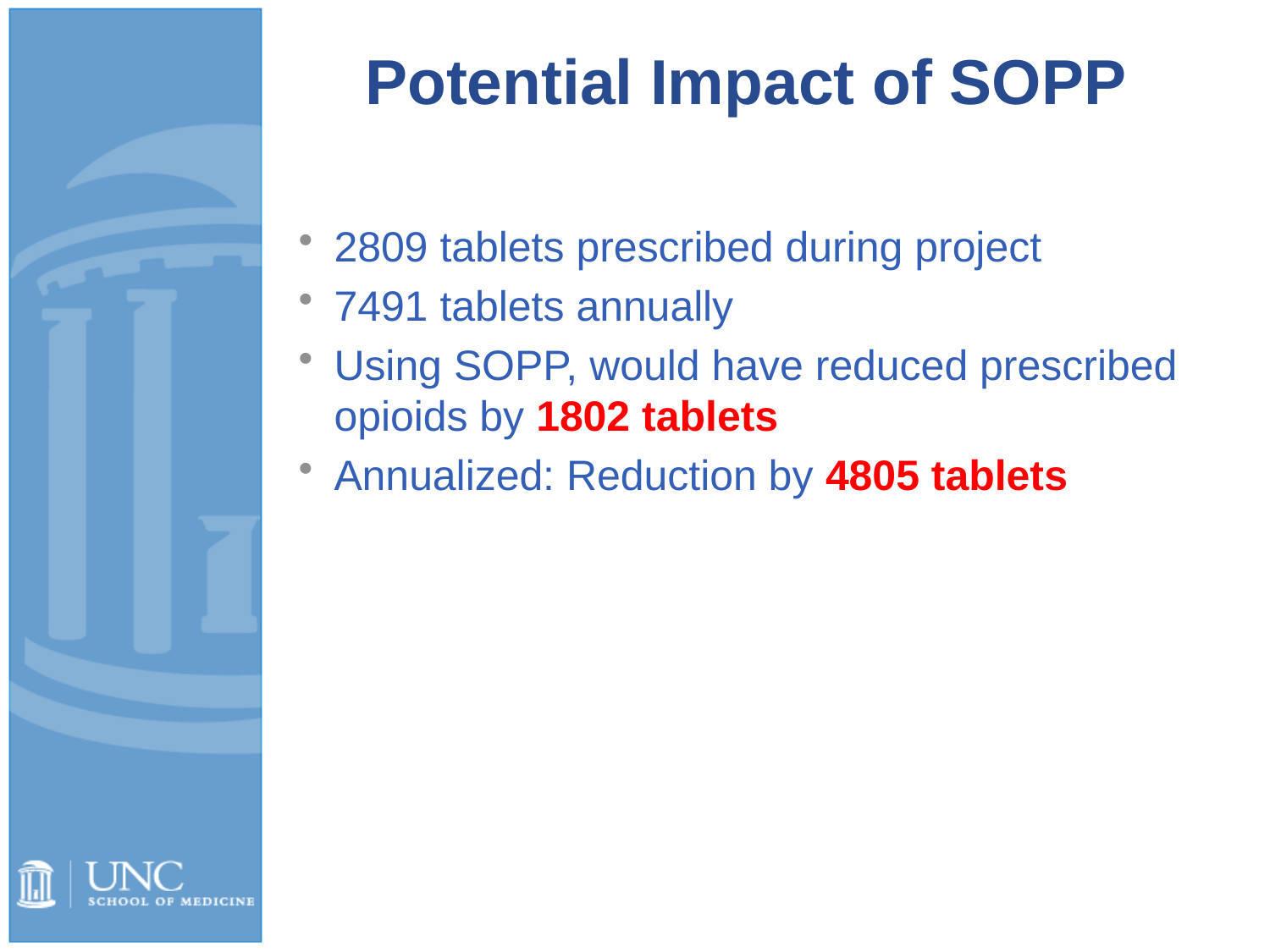

# Potential Impact of SOPP
2809 tablets prescribed during project
7491 tablets annually
Using SOPP, would have reduced prescribed opioids by 1802 tablets
Annualized: Reduction by 4805 tablets